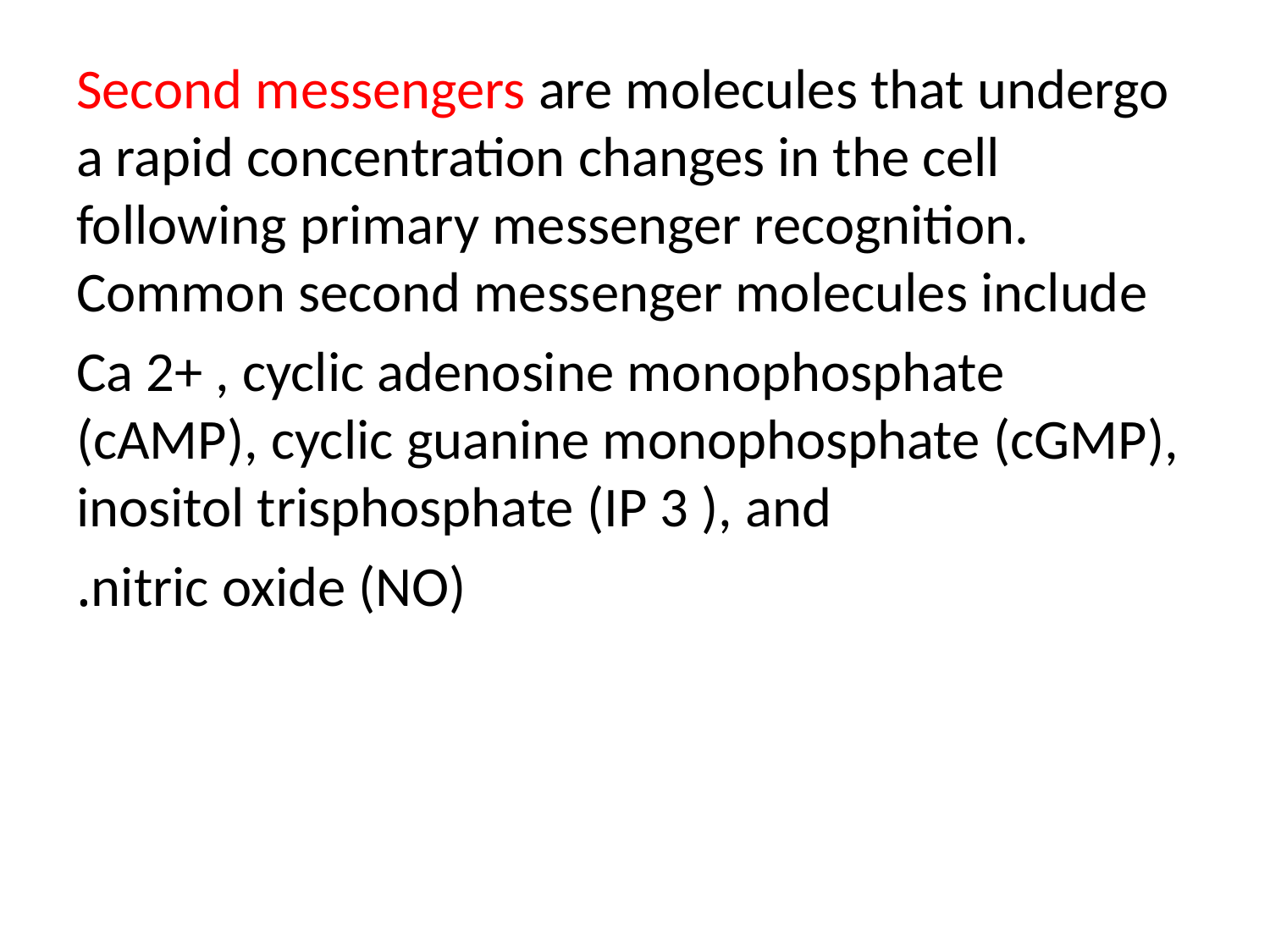

Second messengers are molecules that undergo a rapid concentration changes in the cell following primary messenger recognition. Common second messenger molecules include
Ca 2+ , cyclic adenosine monophosphate (cAMP), cyclic guanine monophosphate (cGMP), inositol trisphosphate (IP 3 ), and
nitric oxide (NO).